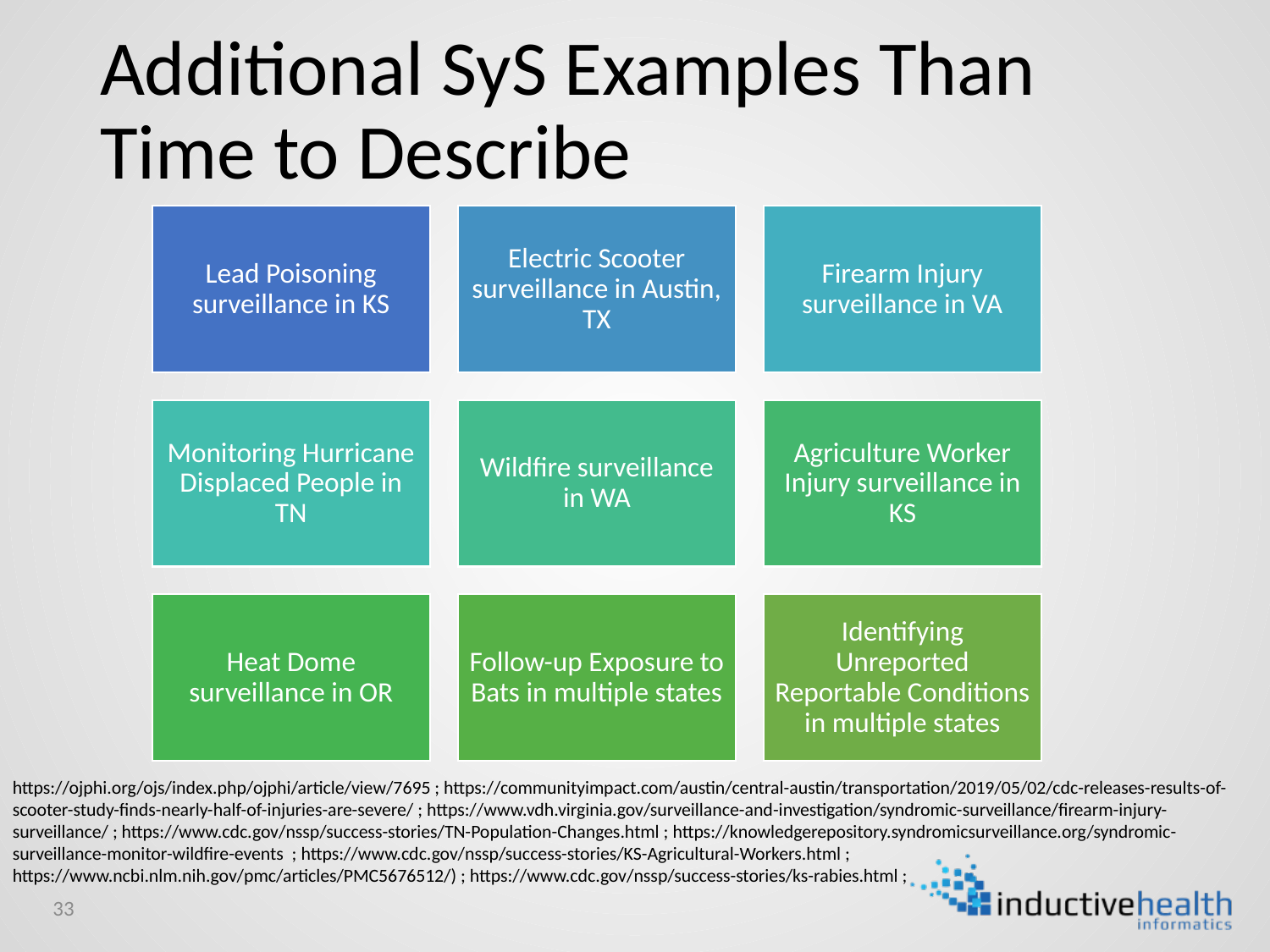

# Additional SyS Examples Than Time to Describe
Lead Poisoning surveillance in KS
Electric Scooter surveillance in Austin, TX
Firearm Injury surveillance in VA
Monitoring Hurricane Displaced People in TN
Wildfire surveillance in WA
Agriculture Worker Injury surveillance in KS
Heat Dome surveillance in OR
Follow-up Exposure to Bats in multiple states
Identifying Unreported Reportable Conditions in multiple states
https://ojphi.org/ojs/index.php/ojphi/article/view/7695 ; https://communityimpact.com/austin/central-austin/transportation/2019/05/02/cdc-releases-results-of-scooter-study-finds-nearly-half-of-injuries-are-severe/ ; https://www.vdh.virginia.gov/surveillance-and-investigation/syndromic-surveillance/firearm-injury-surveillance/ ; https://www.cdc.gov/nssp/success-stories/TN-Population-Changes.html ; https://knowledgerepository.syndromicsurveillance.org/syndromic-surveillance-monitor-wildfire-events  ; https://www.cdc.gov/nssp/success-stories/KS-Agricultural-Workers.html ; https://www.ncbi.nlm.nih.gov/pmc/articles/PMC5676512/) ; https://www.cdc.gov/nssp/success-stories/ks-rabies.html ;
33